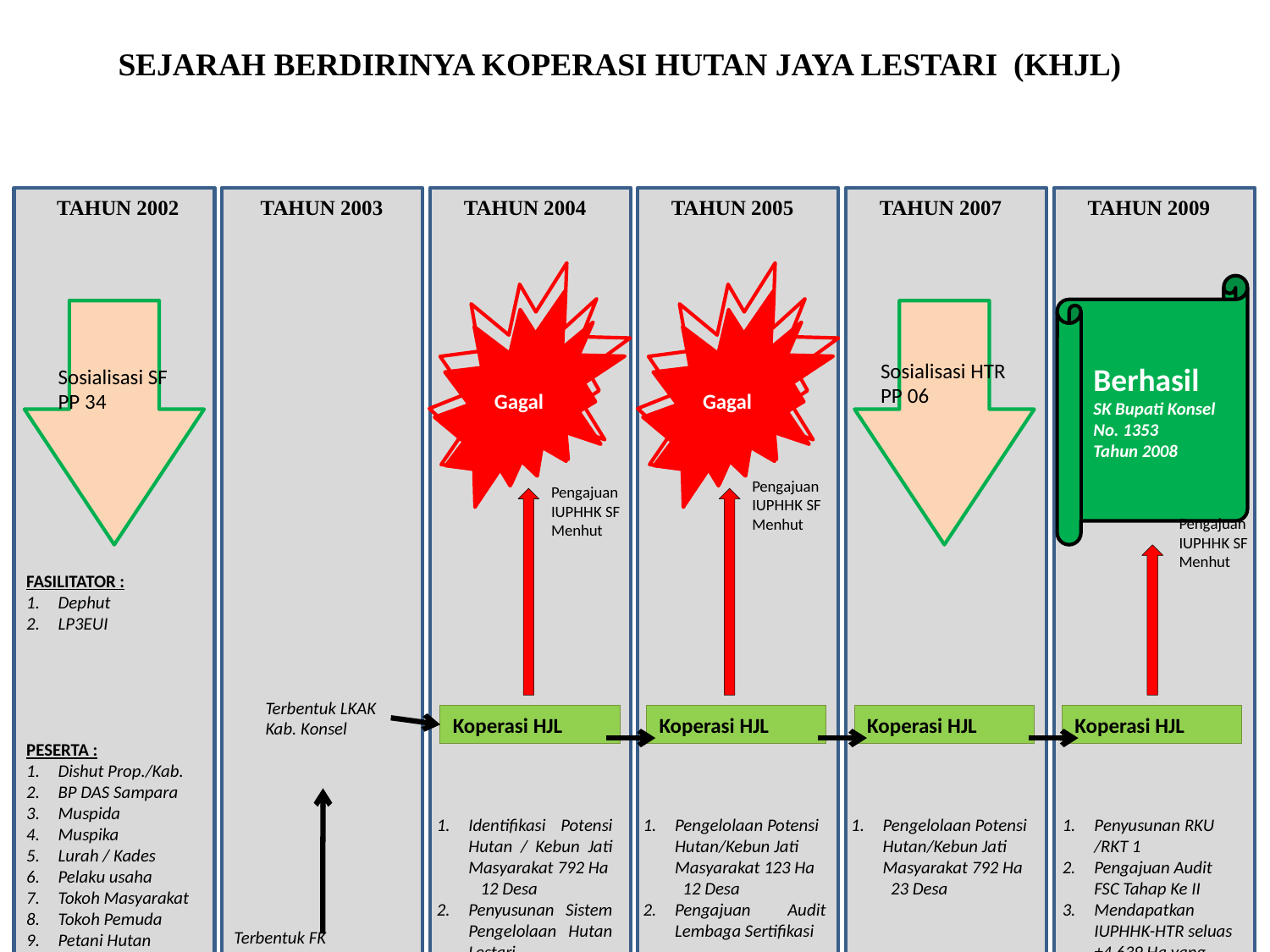

SEJARAH BERDIRINYA KOPERASI HUTAN JAYA LESTARI  (KHJL)

TAHUN 2002

TAHUN 2003

TAHUN 2004

TAHUN 2005

TAHUN 2007

TAHUN 2009

Gagal

Gagal
Berhasil
SK Bupati Konsel No. 1353
Tahun 2008

Sosialisasi SF
PP 34

Sosialisasi HTR
PP 06
Pengajuan
IUPHHK SF
Menhut
Pengajuan
IUPHHK SF
Menhut
Pengajuan
IUPHHK SF
Menhut

FASILITATOR :
Dephut
LP3EUI

Terbentuk LKAK
Kab. Konsel
Koperasi HJL
Koperasi HJL
Koperasi HJL
Koperasi HJL
PESERTA :
Dishut Prop./Kab.
BP DAS Sampara
Muspida
Muspika
Lurah / Kades
Pelaku usaha
Tokoh Masyarakat
Tokoh Pemuda
Petani Hutan
Identifikasi Potensi Hutan / Kebun Jati Masyarakat 792 Ha     12 Desa
Penyusunan Sistem Pengelolaan Hutan Lestari
Penyusunan Rencana Pengelolaan SF
Pengelolaan Potensi Hutan/Kebun Jati Masyarakat 123 Ha     12 Desa
Pengajuan Audit Lembaga Sertifikasi
Pengelolaan Potensi Hutan/Kebun Jati Masyarakat 792 Ha     23 Desa
Penyusunan RKU /RKT 1
Pengajuan Audit FSC Tahap Ke II
Mendapatkan IUPHHK-HTR seluas ±4.639 Ha yang akan dikelola  1.351 KK
Terbentuk FK
di 3 Kecamatan

Terbentuk Kelompok tani di 46 Desa
Kesepakatan Para Pihak
Sertifikasi FSC